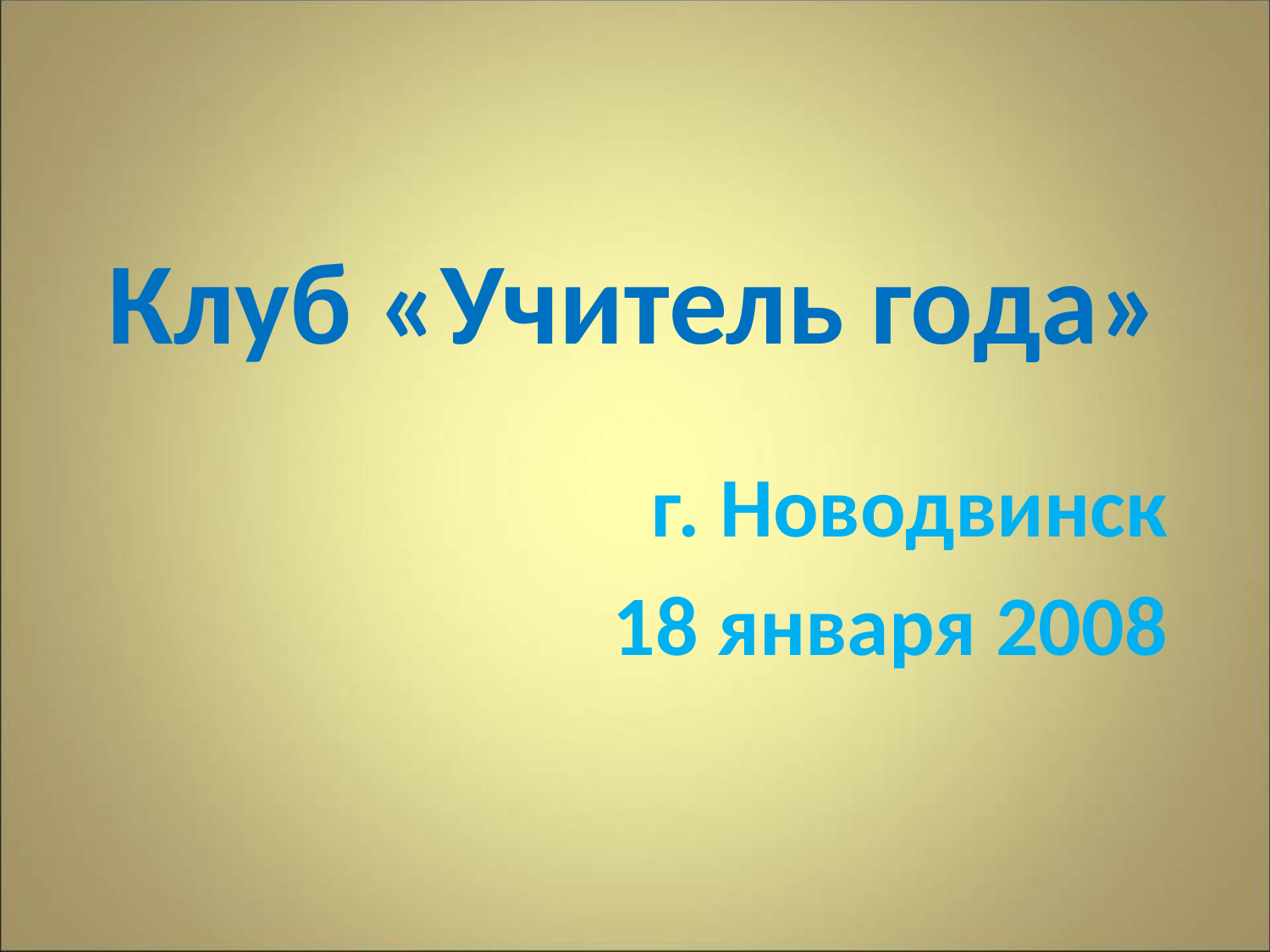

# Клуб «Учитель года»
г. Новодвинск
18 января 2008